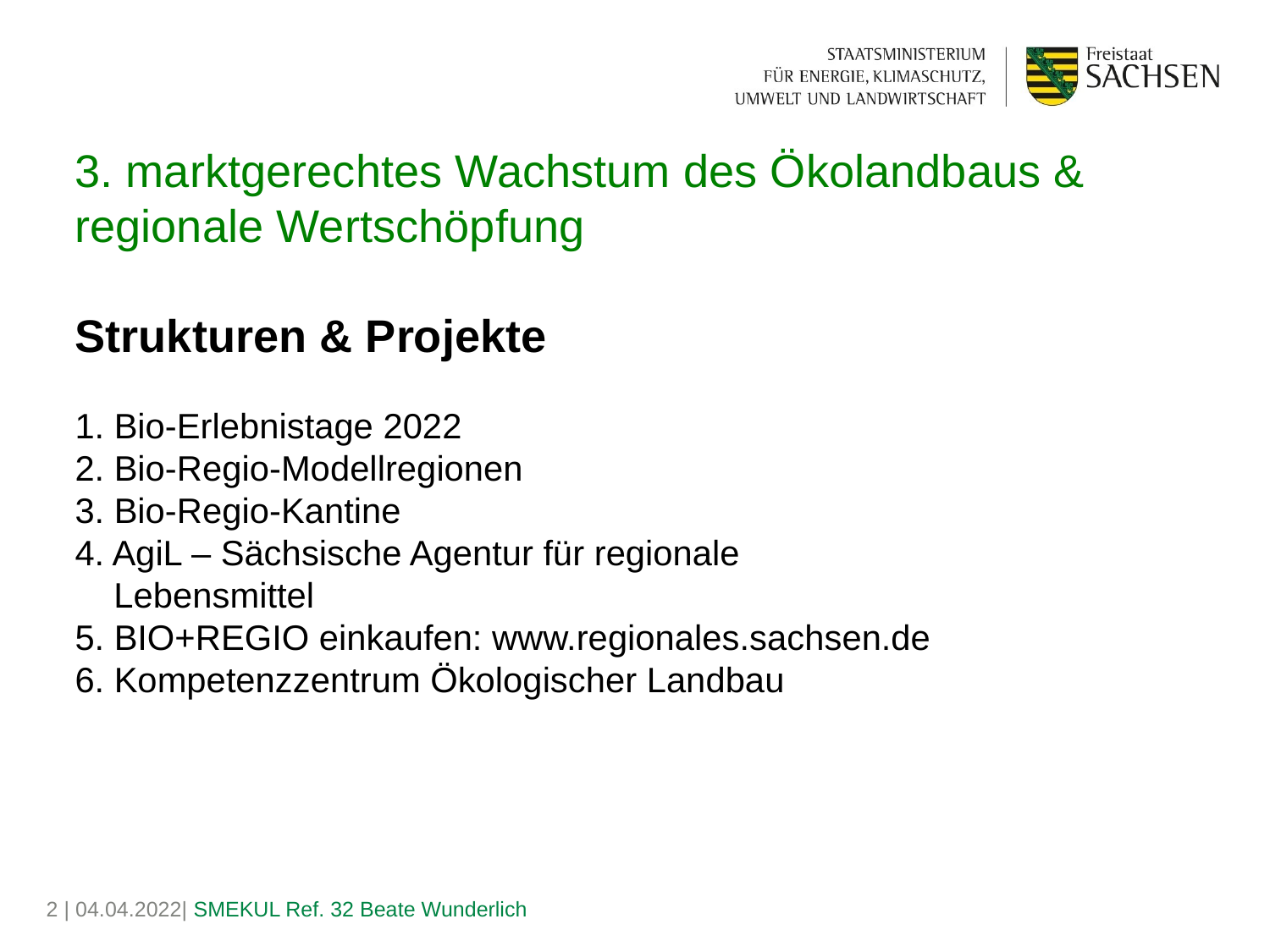

# 3. marktgerechtes Wachstum des Ökolandbaus & regionale Wertschöpfung Strukturen & Projekte 1. Bio-Erlebnistage 2022 2. Bio-Regio-Modellregionen 3. Bio-Regio-Kantine 4. AgiL – Sächsische Agentur für regionale Lebensmittel 5. BIO+REGIO einkaufen: www.regionales.sachsen.de 6. Kompetenzzentrum Ökologischer Landbau